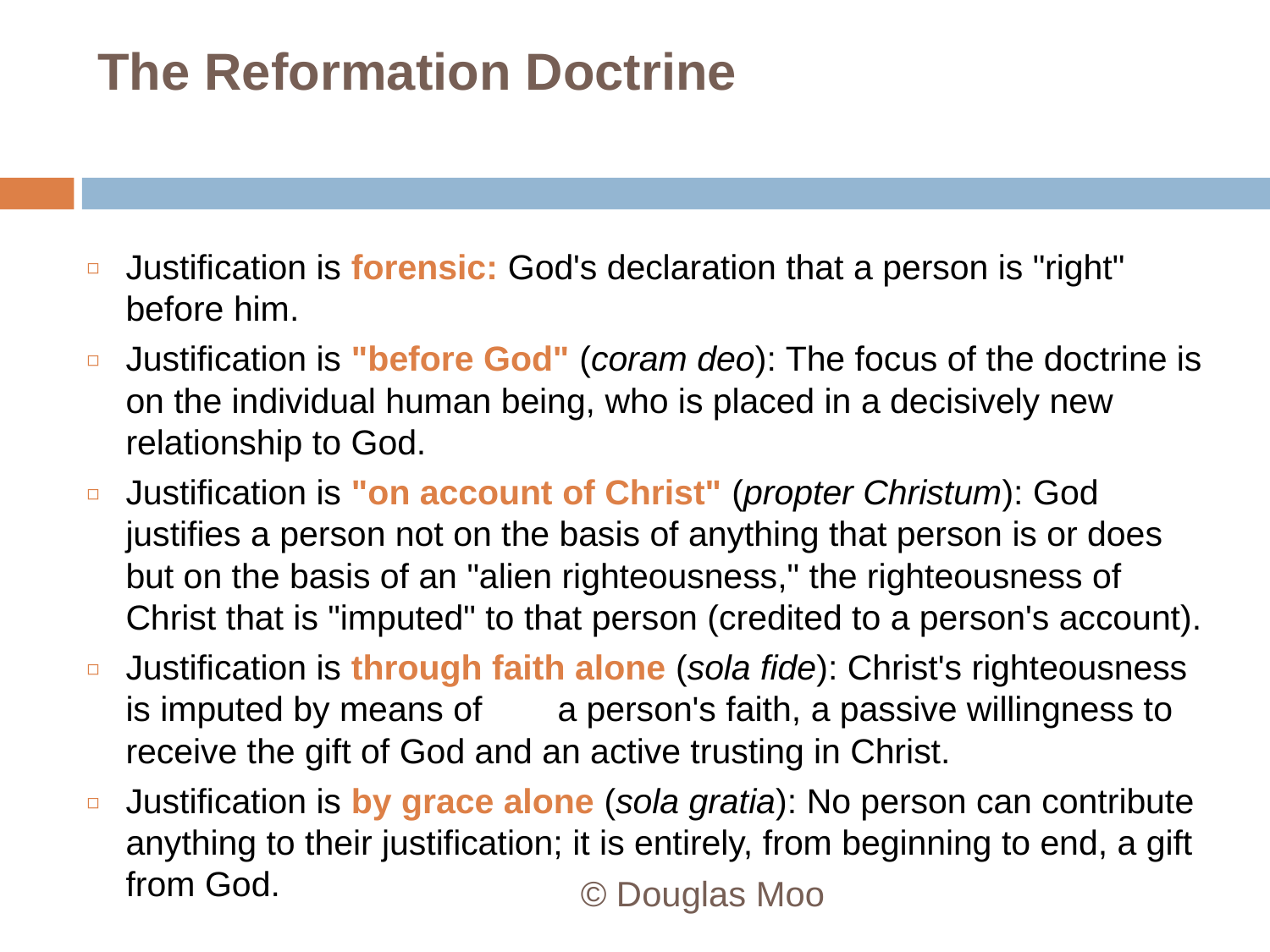

# The Reformation Doctrine
Justification is forensic: God's declaration that a person is "right" before him.
Justification is "before God" (coram deo): The focus of the doctrine is on the individual human being, who is placed in a decisively new relationship to God.
Justification is "on account of Christ" (propter Christum): God justifies a person not on the basis of anything that person is or does but on the basis of an "alien righteousness," the righteousness of Christ that is "imputed" to that person (credited to a person's account).
Justification is through faith alone (sola fide): Christ's righteousness is imputed by means of 	a person's faith, a passive willingness to receive the gift of God and an active trusting in Christ.
Justification is by grace alone (sola gratia): No person can contribute anything to their justification; it is entirely, from beginning to end, a gift from God.

© Douglas Moo